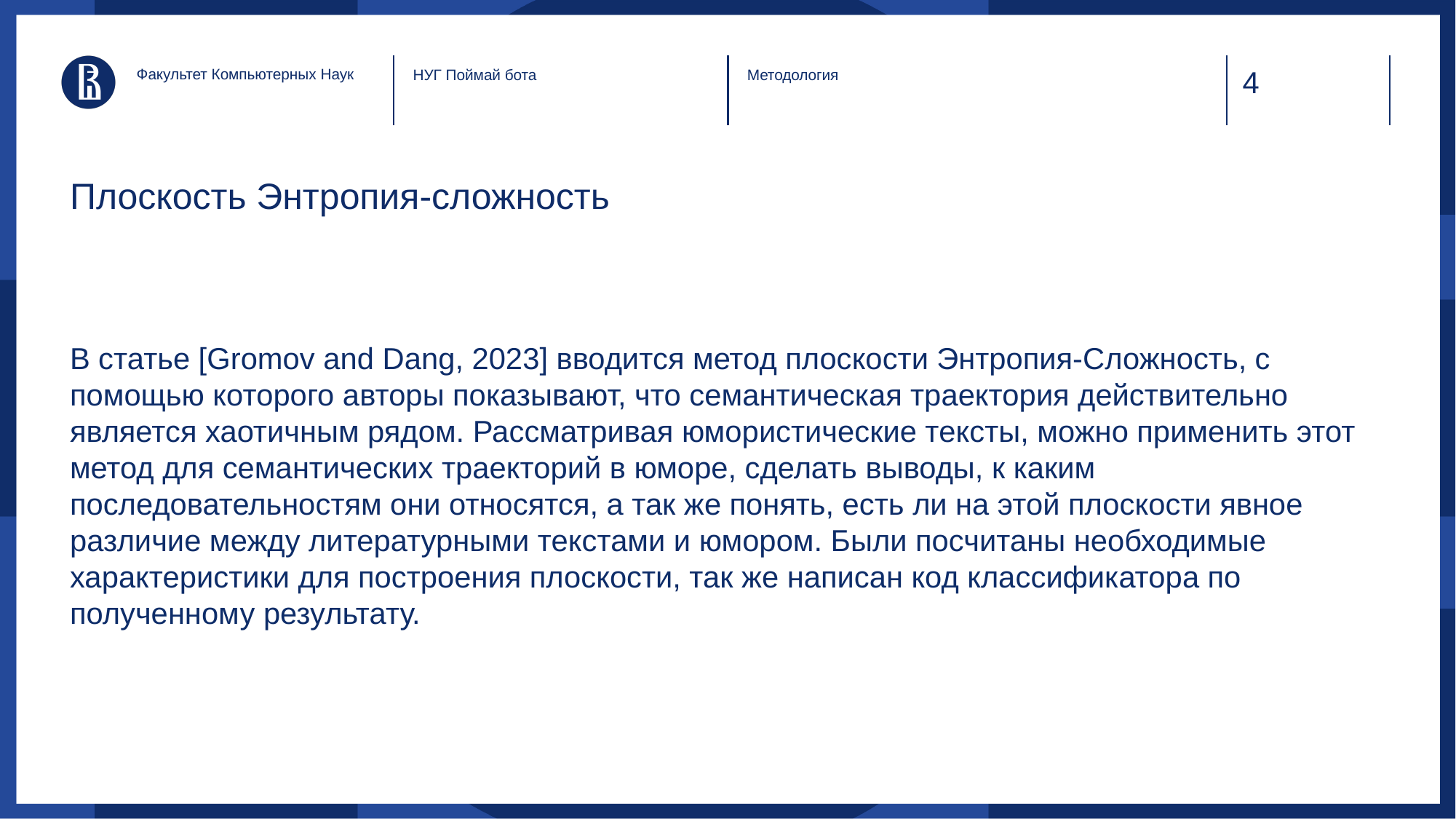

Факультет Компьютерных Наук

НУГ Поймай бота

Методология
# Плоскость Энтропия-сложность

В статье [Gromov and Dang, 2023] вводится метод плоскости Энтропия-Сложность, с помощью которого авторы показывают, что семантическая траектория действительно является хаотичным рядом. Рассматривая юмористические тексты, можно применить этот метод для семантических траекторий в юморе, сделать выводы, к каким последовательностям они относятся, а так же понять, есть ли на этой плоскости явное различие между литературными текстами и юмором. Были посчитаны необходимые характеристики для построения плоскости, так же написан код классификатора по полученному результату.